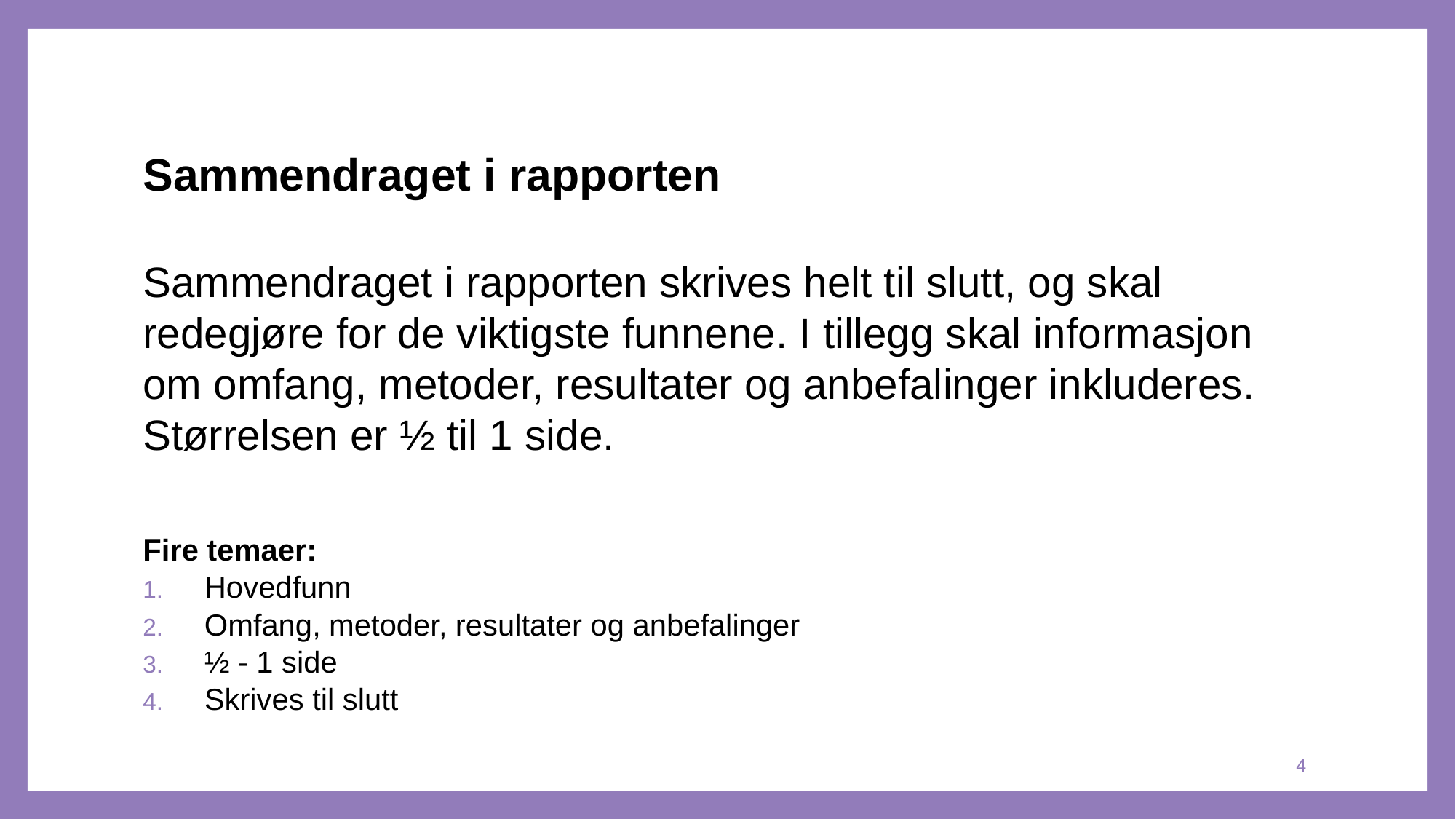

# Sammendraget i rapporten Sammendraget i rapporten skrives helt til slutt, og skal redegjøre for de viktigste funnene. I tillegg skal informasjon om omfang, metoder, resultater og anbefalinger inkluderes. Størrelsen er ½ til 1 side.
Fire temaer:
Hovedfunn
Omfang, metoder, resultater og anbefalinger
½ - 1 side
Skrives til slutt
4